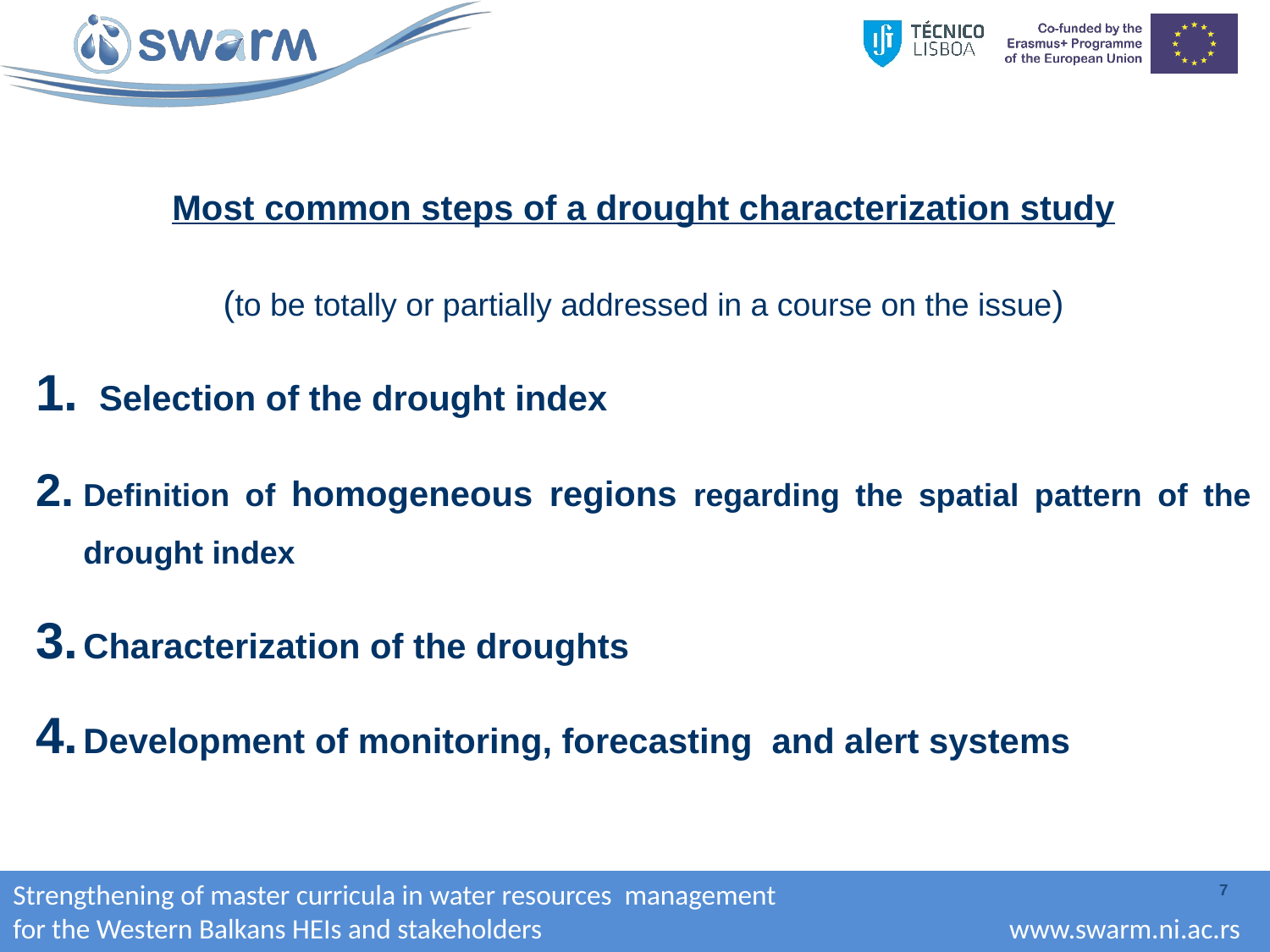

Most common steps of a drought characterization study
(to be totally or partially addressed in a course on the issue)
Selection of the drought index
Definition of homogeneous regions regarding the spatial pattern of the drought index
Characterization of the droughts
Development of monitoring, forecasting  and alert systems
7